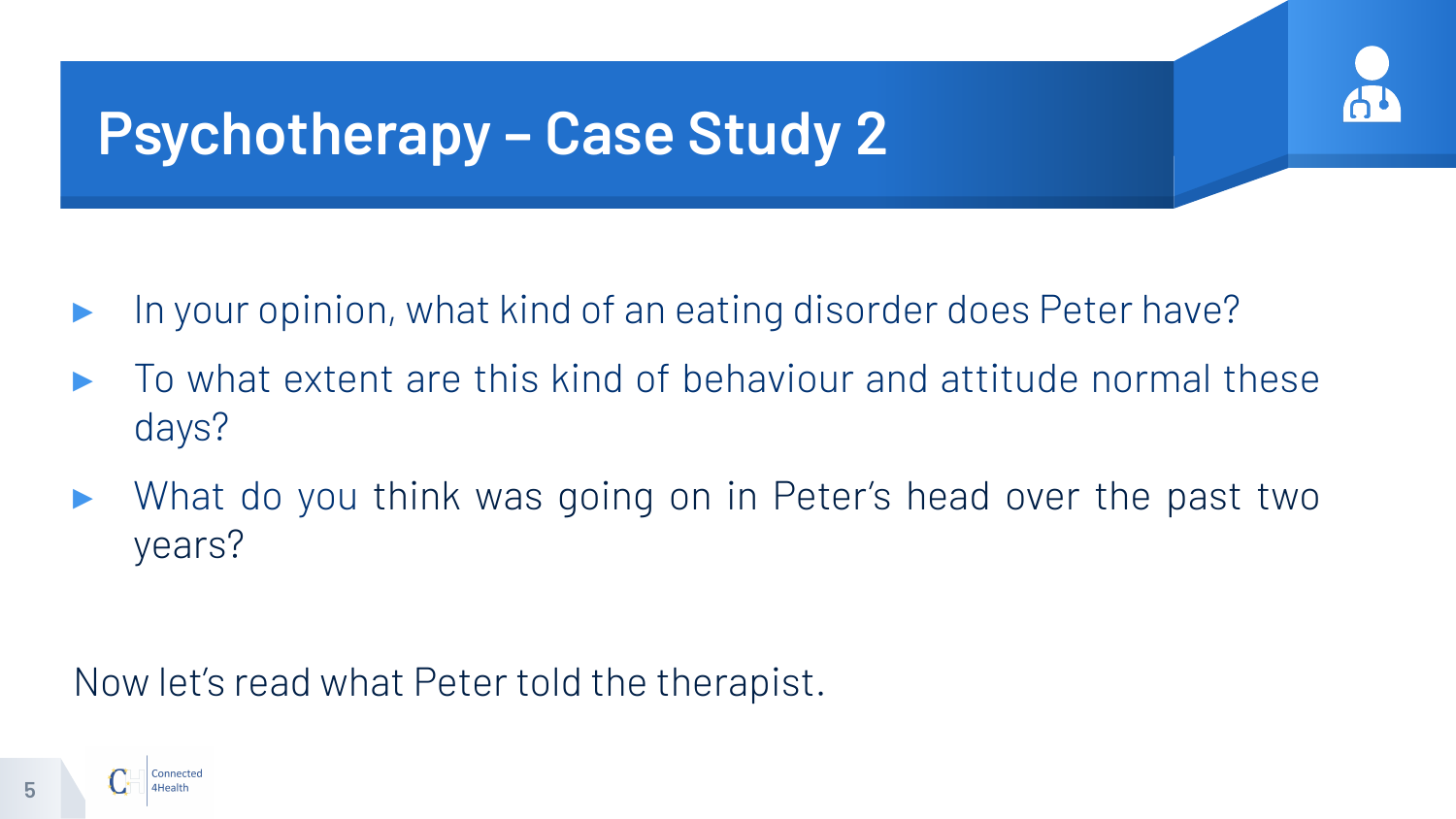

# Psychotherapy – Case Study 2
In your opinion, what kind of an eating disorder does Peter have?
To what extent are this kind of behaviour and attitude normal these days?
What do you think was going on in Peter’s head over the past two years?

Now let’s read what Peter told the therapist.

5